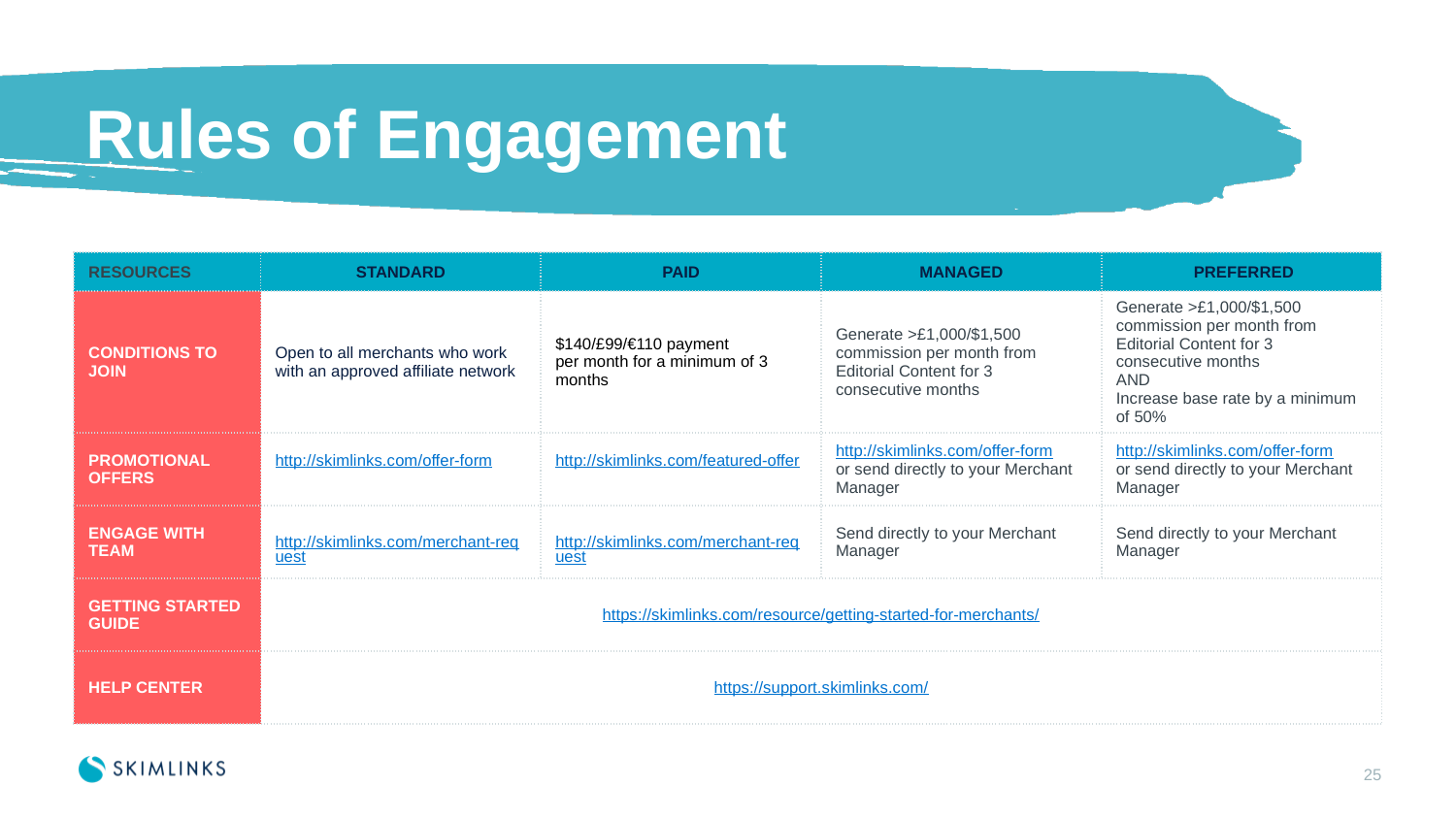

Rules of Engagement
| RESOURCES | STANDARD | PAID | MANAGED | PREFERRED |
| --- | --- | --- | --- | --- |
| CONDITIONS TO JOIN | Open to all merchants who work with an approved affiliate network | $140/£99/€110 payment per month for a minimum of 3 months | Generate >£1,000/$1,500 commission per month from Editorial Content for 3 consecutive months | Generate >£1,000/$1,500 commission per month from Editorial Content for 3 consecutive months AND Increase base rate by a minimum of 50% |
| PROMOTIONAL OFFERS | http://skimlinks.com/offer-form | http://skimlinks.com/featured-offer | http://skimlinks.com/offer-form or send directly to your Merchant Manager | http://skimlinks.com/offer-form or send directly to your Merchant Manager |
| ENGAGE WITH TEAM | http://skimlinks.com/merchant-request | http://skimlinks.com/merchant-request | Send directly to your Merchant Manager | Send directly to your Merchant Manager |
| GETTING STARTED GUIDE | https://skimlinks.com/resource/getting-started-for-merchants/ |  |  |  |
| HELP CENTER | https://support.skimlinks.com/ |  |  |  |
25